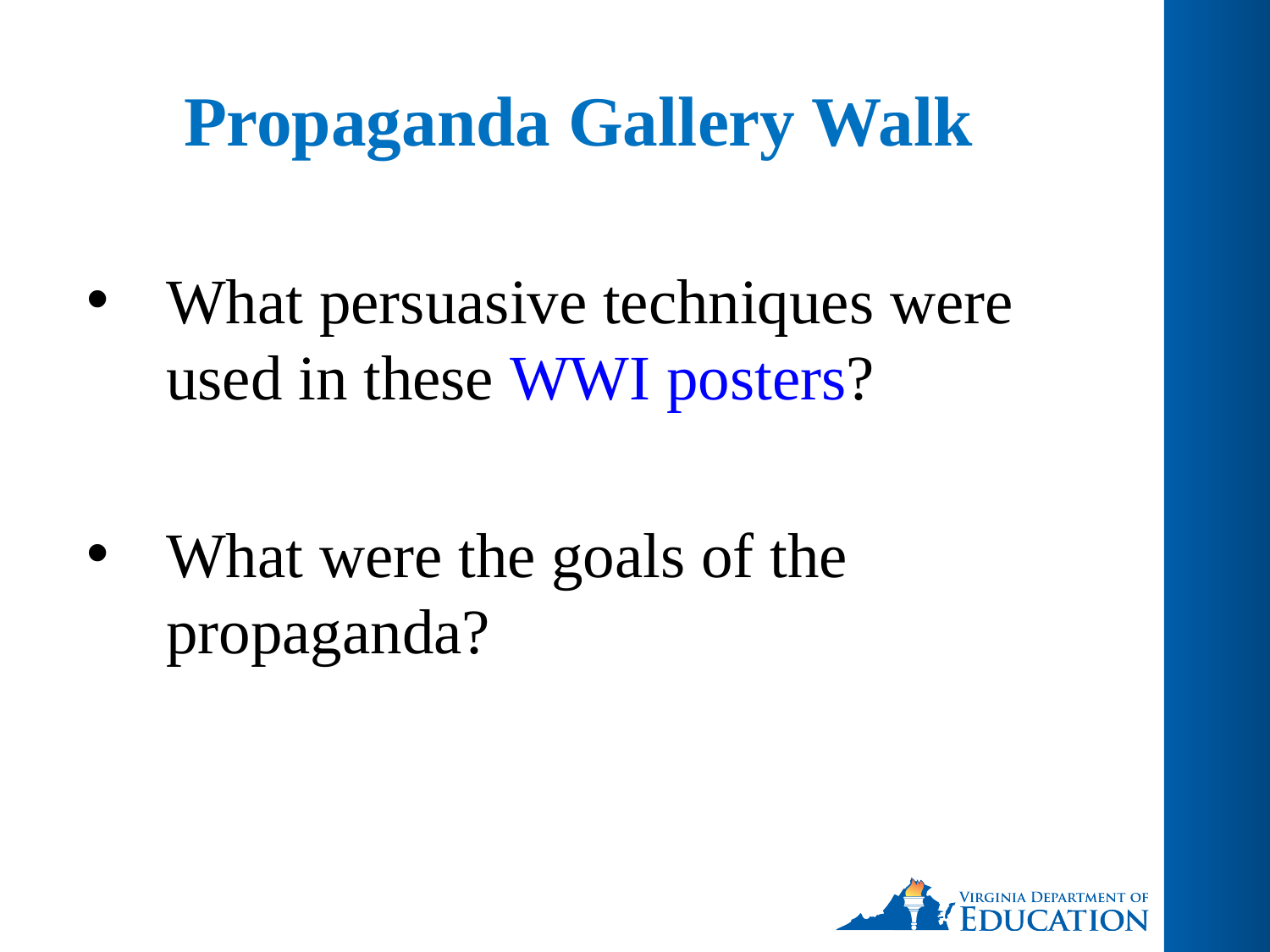

# Propaganda Gallery Walk
What persuasive techniques were used in these WWI posters?

What were the goals of the propaganda?